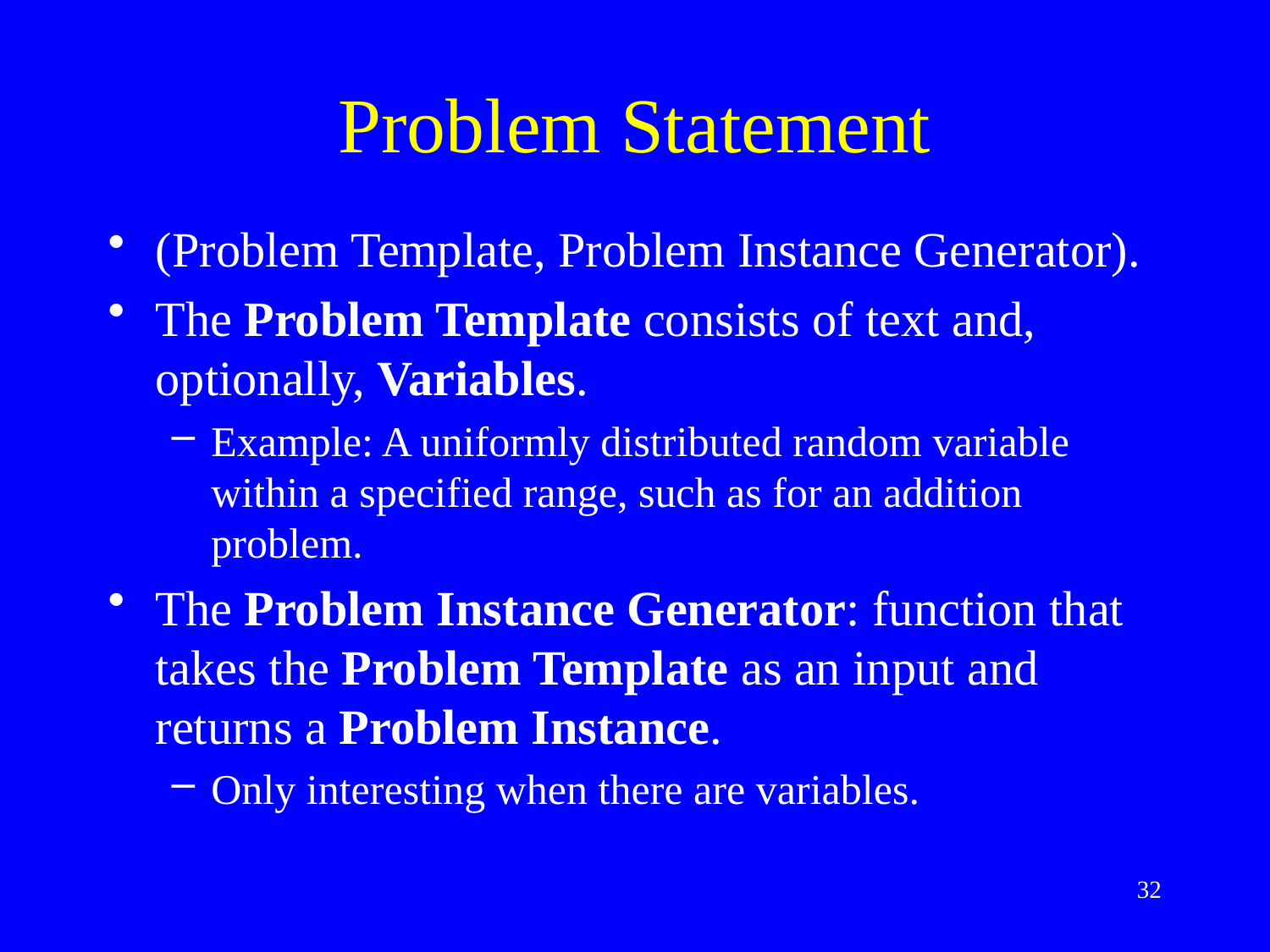

# Problem Statement
(Problem Template, Problem Instance Generator).
The Problem Template consists of text and, optionally, Variables.
Example: A uniformly distributed random variable within a specified range, such as for an addition problem.
The Problem Instance Generator: function that takes the Problem Template as an input and returns a Problem Instance.
Only interesting when there are variables.
32